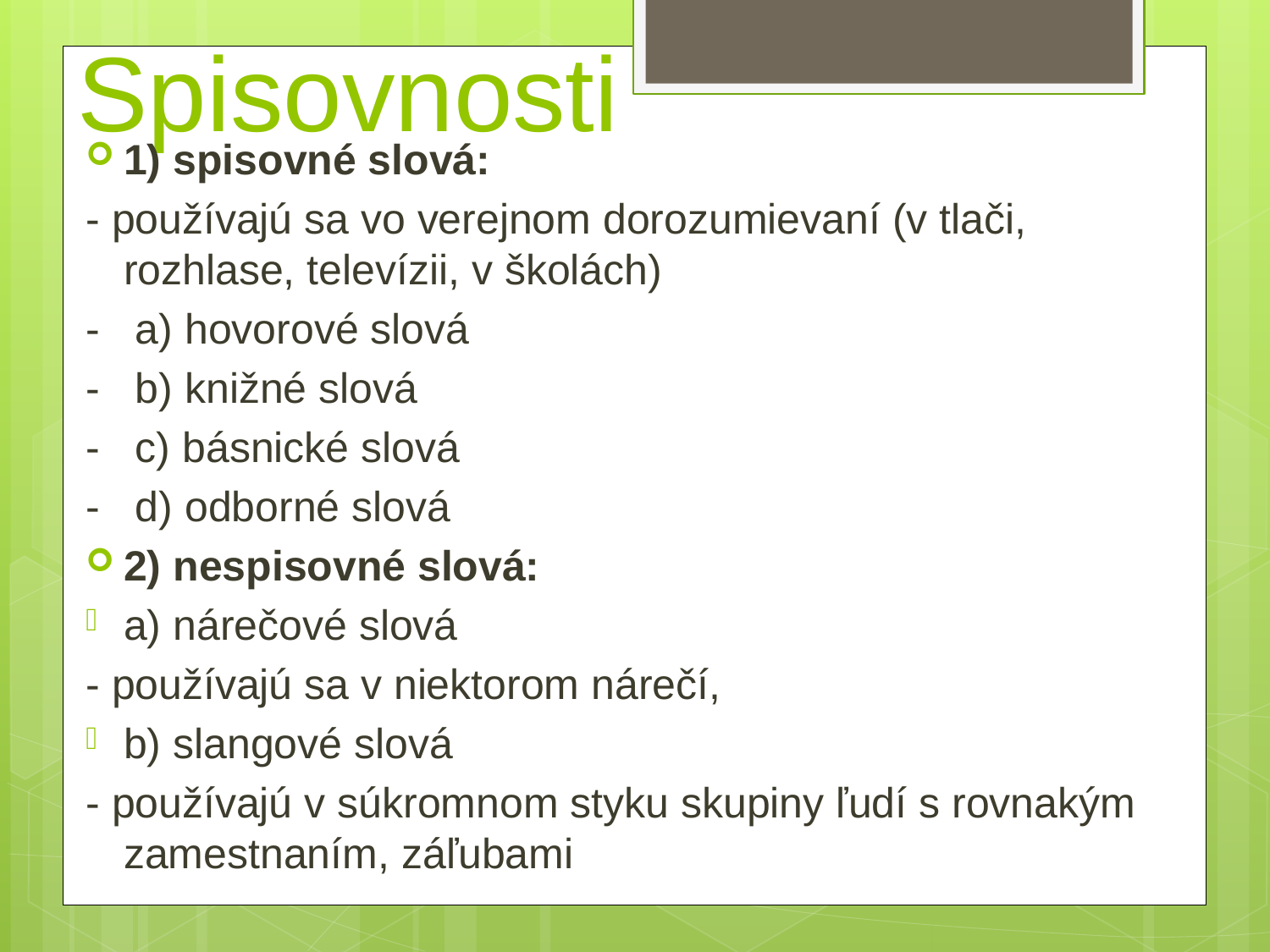

# Spisovnosti
1) spisovné slová:
- používajú sa vo verejnom dorozumievaní (v tlači, rozhlase, televízii, v školách)
-   a) hovorové slová
-   b) knižné slová
-   c) básnické slová
-   d) odborné slová
2) nespisovné slová:
a) nárečové slová
- používajú sa v niektorom nárečí,
b) slangové slová
- používajú v súkromnom styku skupiny ľudí s rovnakým zamestnaním, záľubami